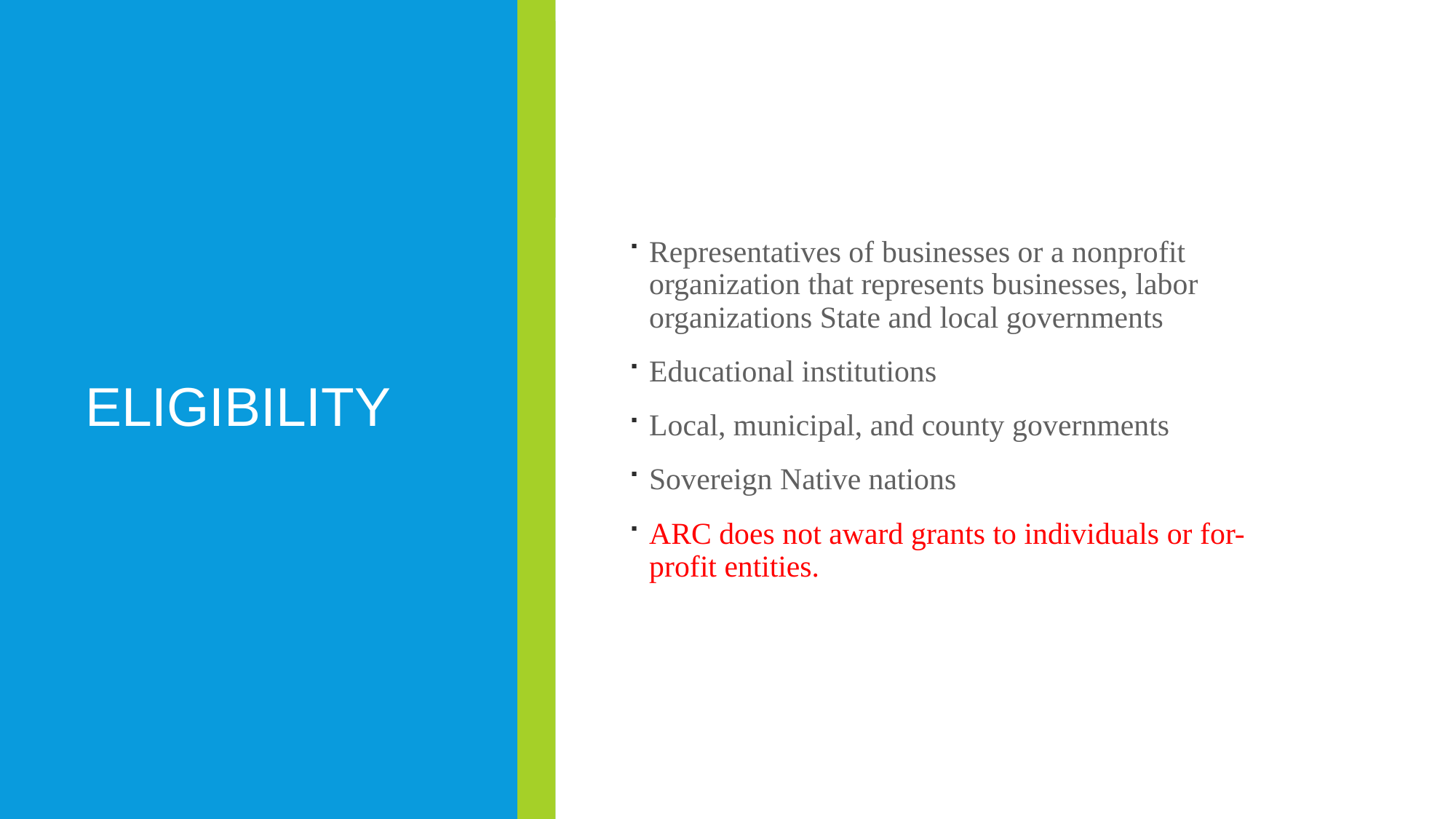

# Eligibility
Representatives of businesses or a nonprofit organization that represents businesses, labor organizations State and local governments
Educational institutions
Local, municipal, and county governments
Sovereign Native nations
ARC does not award grants to individuals or for-profit entities.